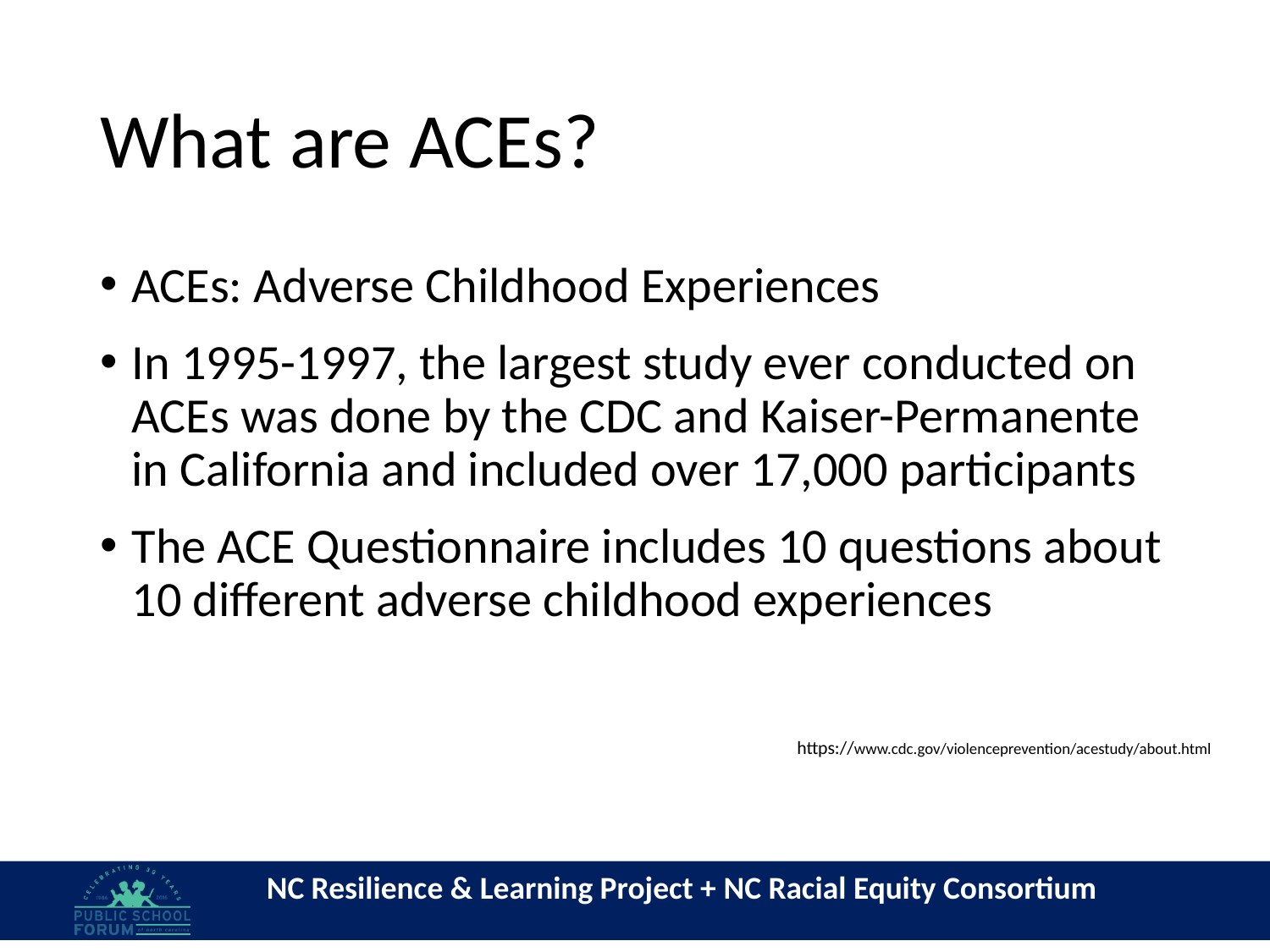

# What are ACEs?
ACEs: Adverse Childhood Experiences
In 1995-1997, the largest study ever conducted on ACEs was done by the CDC and Kaiser-Permanente in California and included over 17,000 participants
The ACE Questionnaire includes 10 questions about 10 different adverse childhood experiences
https://www.cdc.gov/violenceprevention/acestudy/about.html